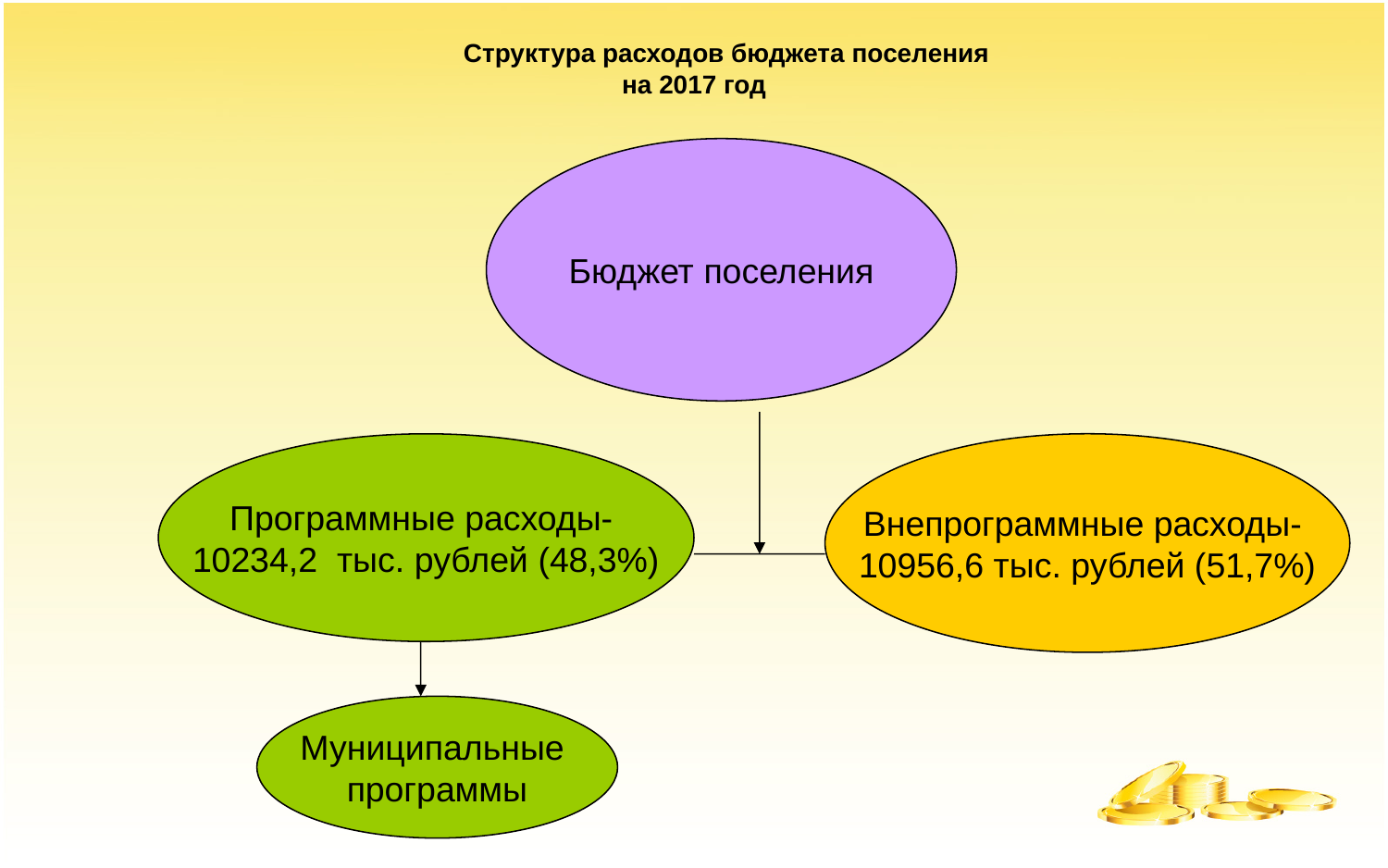

# Структура расходов бюджета поселения на 2017 год
Бюджет поселения

Программные расходы-
10234,2  тыс. рублей (48,3%)
Внепрограммные расходы-
10956,6 тыс. рублей (51,7%)

Муниципальные
программы